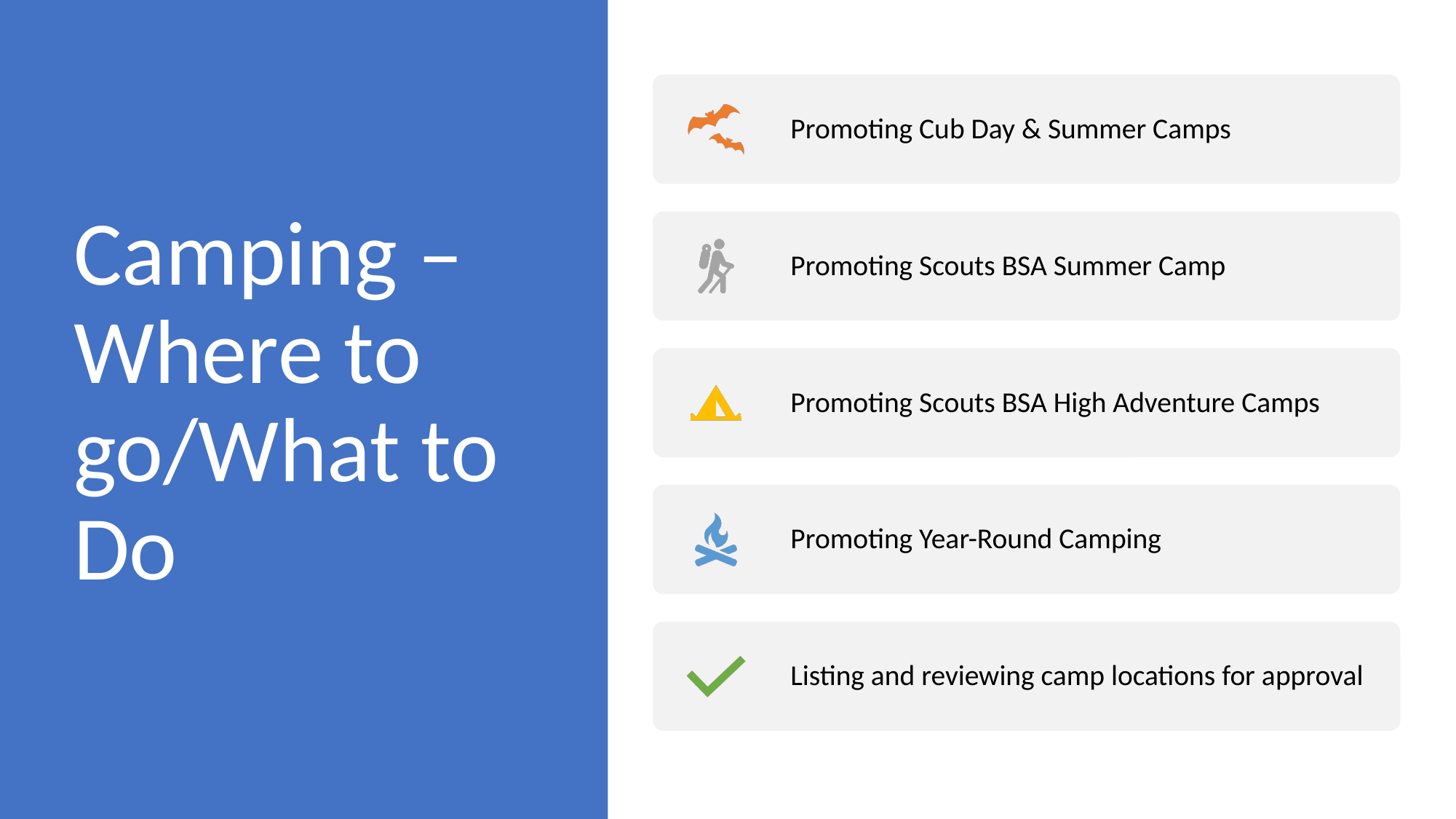

# Camping – Where to go/What to Do
Promoting Cub Day & Summer Camps
Promoting Scouts BSA Summer Camp
Promoting Scouts BSA High Adventure Camps
Promoting Year-Round Camping
Listing and reviewing camp locations for approval